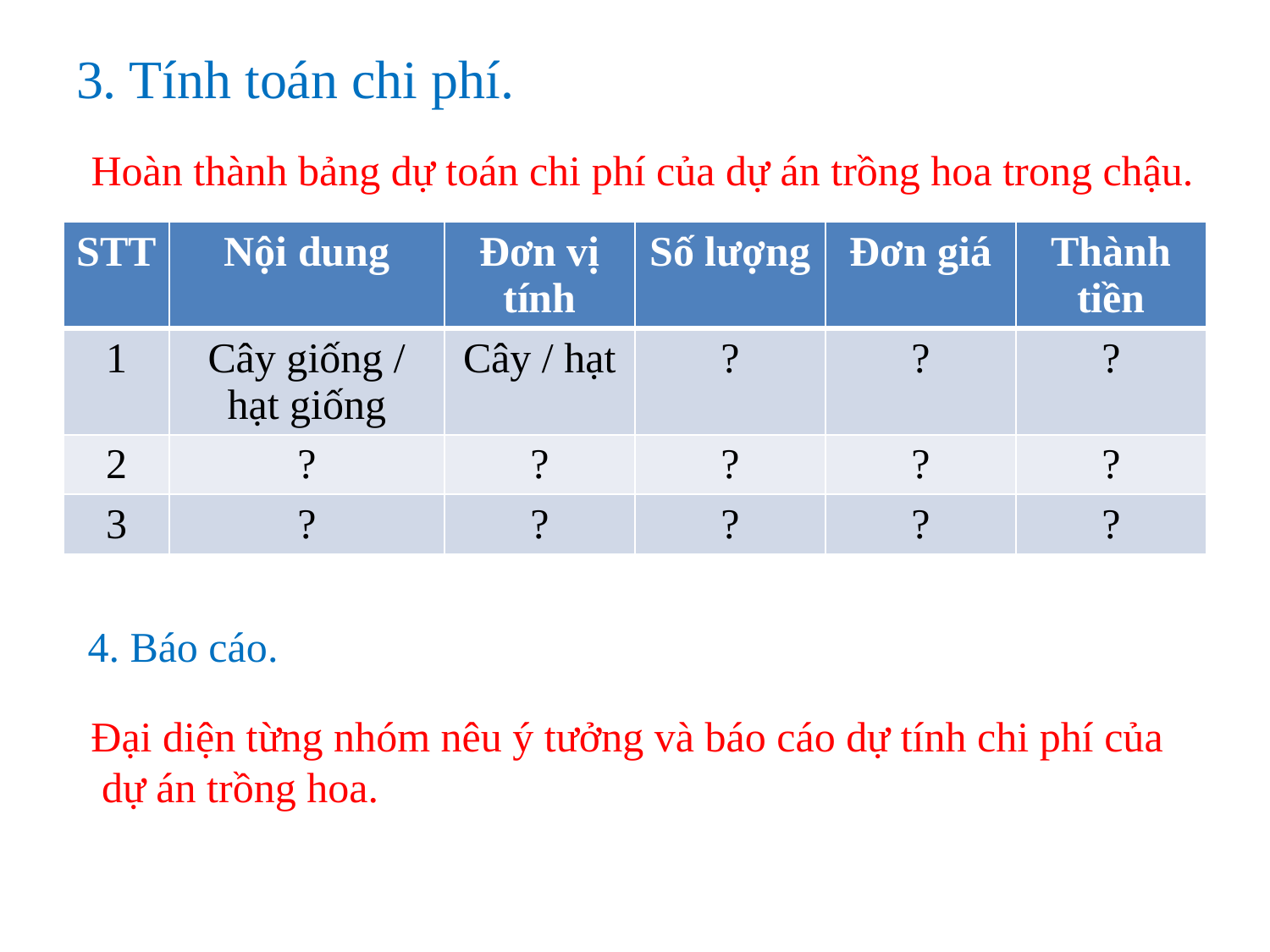

# 3. Tính toán chi phí.
Hoàn thành bảng dự toán chi phí của dự án trồng hoa trong chậu.
| STT | Nội dung | Đơn vị tính | Số lượng | Đơn giá | Thành tiền |
| --- | --- | --- | --- | --- | --- |
| 1 | Cây giống / hạt giống | Cây / hạt | ? | ? | ? |
| 2 | ? | ? | ? | ? | ? |
| 3 | ? | ? | ? | ? | ? |
4. Báo cáo.
Đại diện từng nhóm nêu ý tưởng và báo cáo dự tính chi phí của
 dự án trồng hoa.